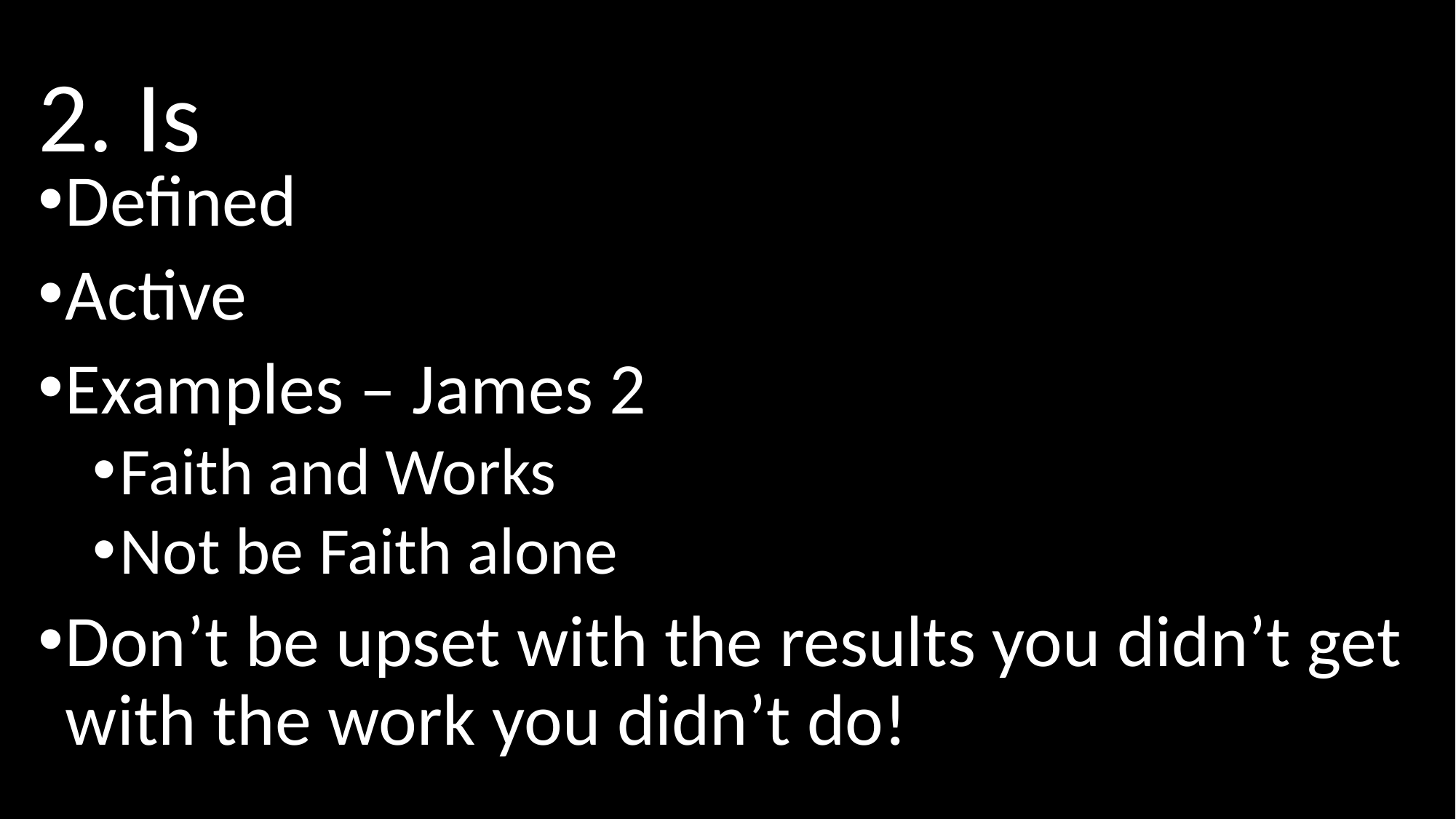

# 2. Is
Defined
Active
Examples – James 2
Faith and Works
Not be Faith alone
Don’t be upset with the results you didn’t get with the work you didn’t do!